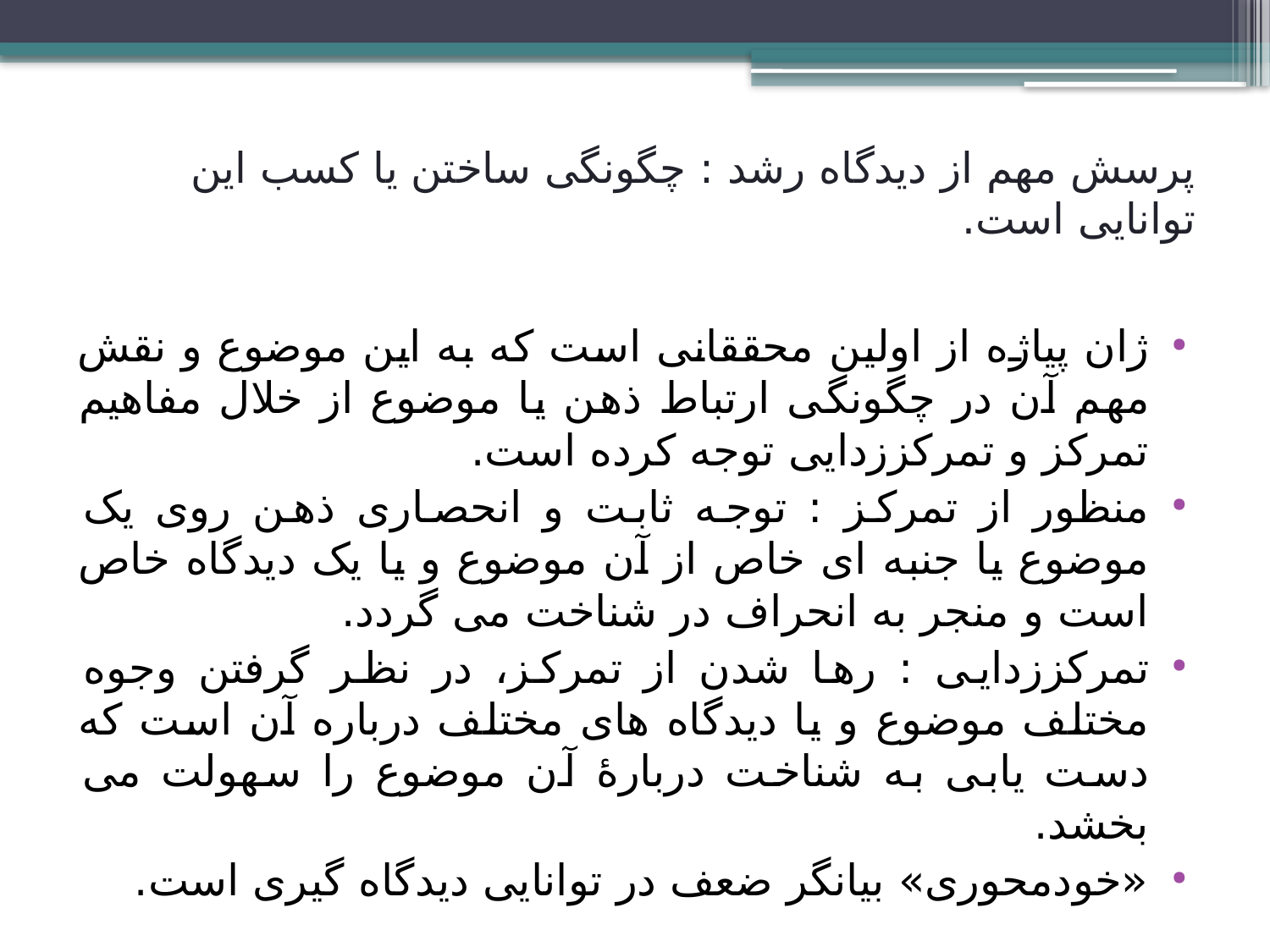

پرسش مهم از دیدگاه رشد : چگونگی ساختن یا کسب این توانایی است.
ژان پیاژه از اولین محققانی است که به این موضوع و نقش مهم آن در چگونگی ارتباط ذهن یا موضوع از خلال مفاهیم تمرکز و تمرکززدایی توجه کرده است.
منظور از تمرکز : توجه ثابت و انحصاری ذهن روی یک موضوع یا جنبه ای خاص از آن موضوع و یا یک دیدگاه خاص است و منجر به انحراف در شناخت می گردد.
تمرکززدایی : رها شدن از تمرکز، در نظر گرفتن وجوه مختلف موضوع و یا دیدگاه های مختلف درباره آن است که دست یابی به شناخت دربارۀ آن موضوع را سهولت می بخشد.
«خودمحوری» بیانگر ضعف در توانایی دیدگاه گیری است.